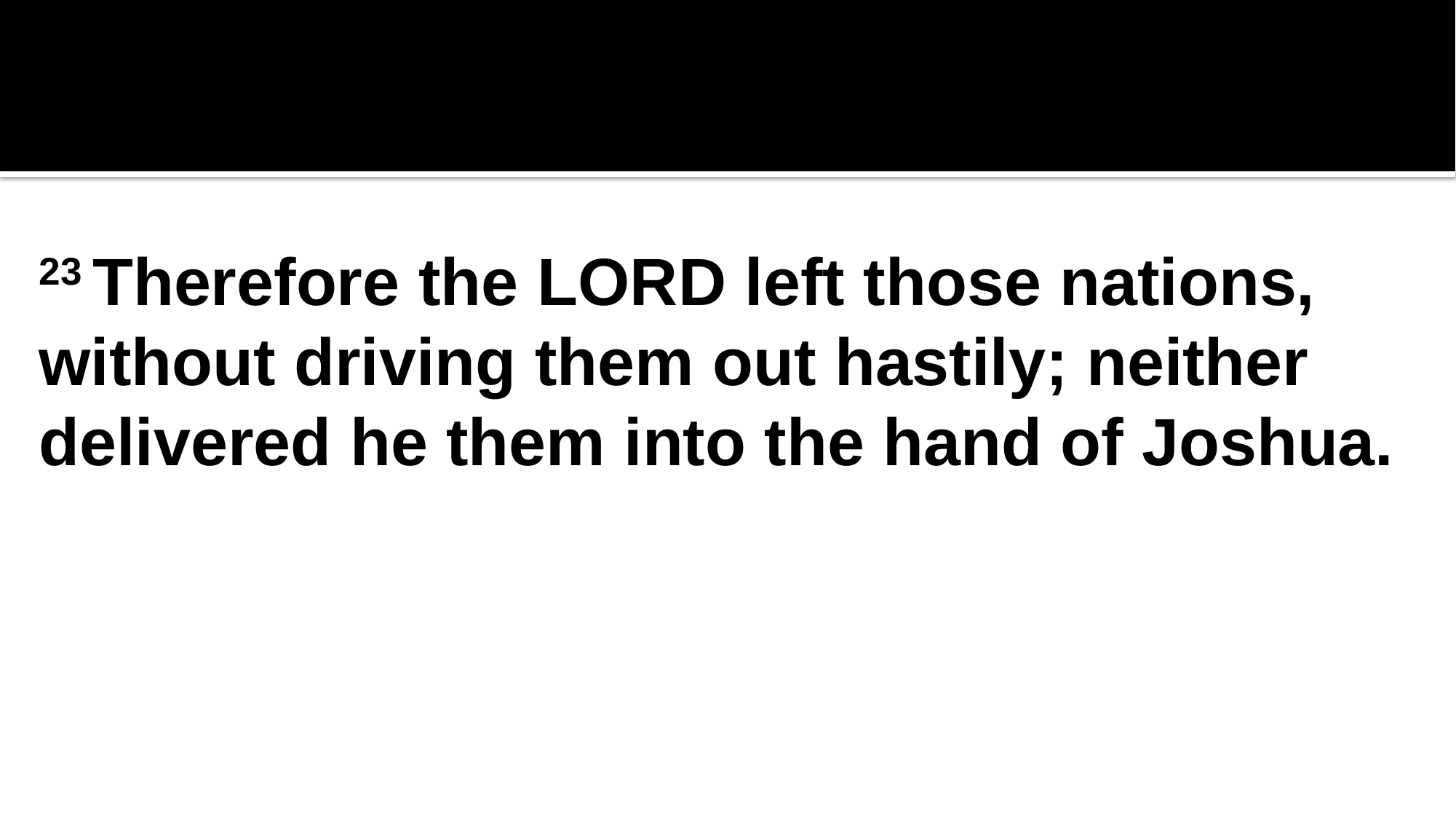

23 Therefore the Lord left those nations, without driving them out hastily; neither delivered he them into the hand of Joshua.